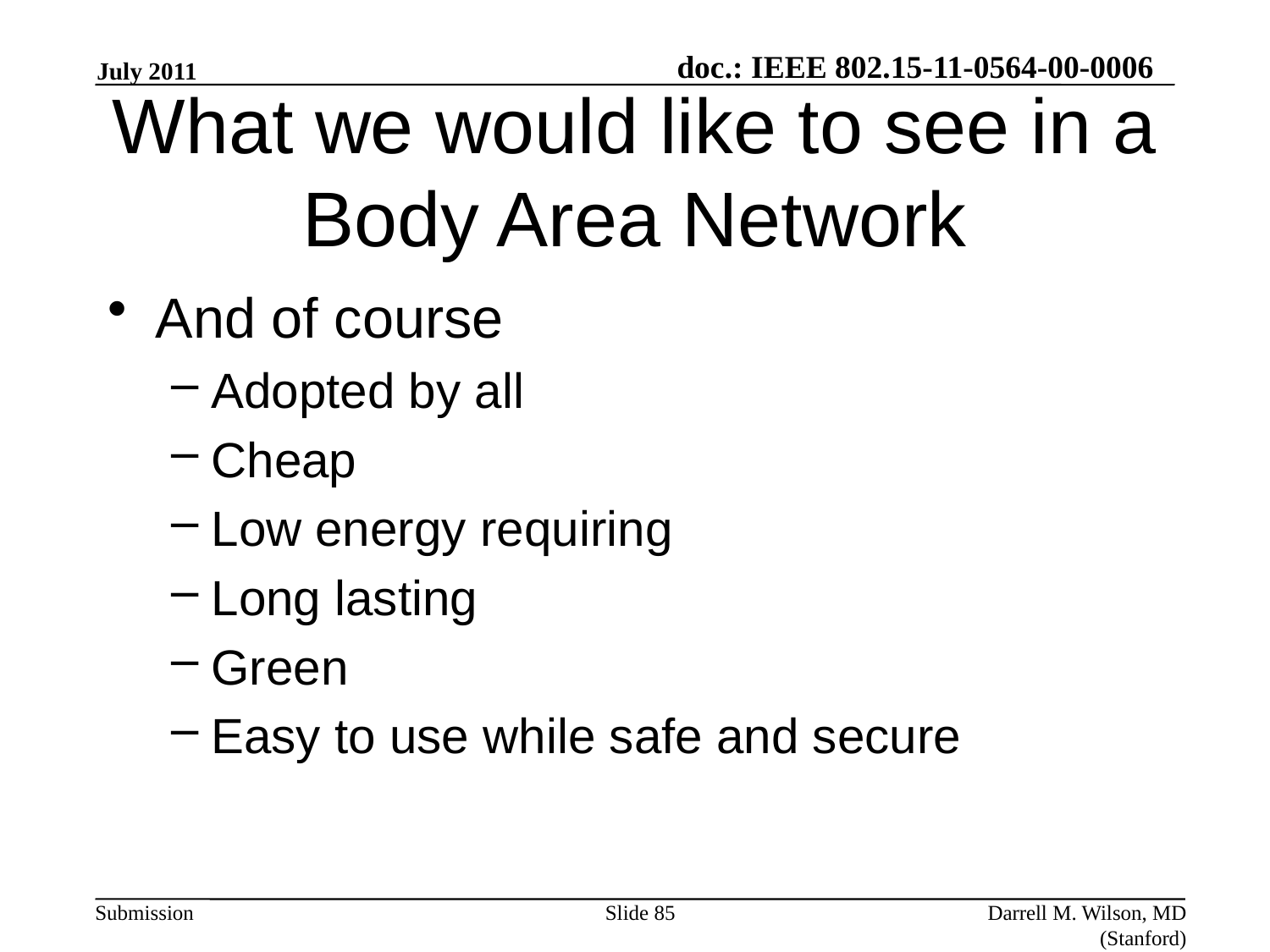

July 2011
# What we would like to see in a Body Area Network
And of course
Adopted by all
Cheap
Low energy requiring
Long lasting
Green
Easy to use while safe and secure
Slide 85
Darrell M. Wilson, MD (Stanford)